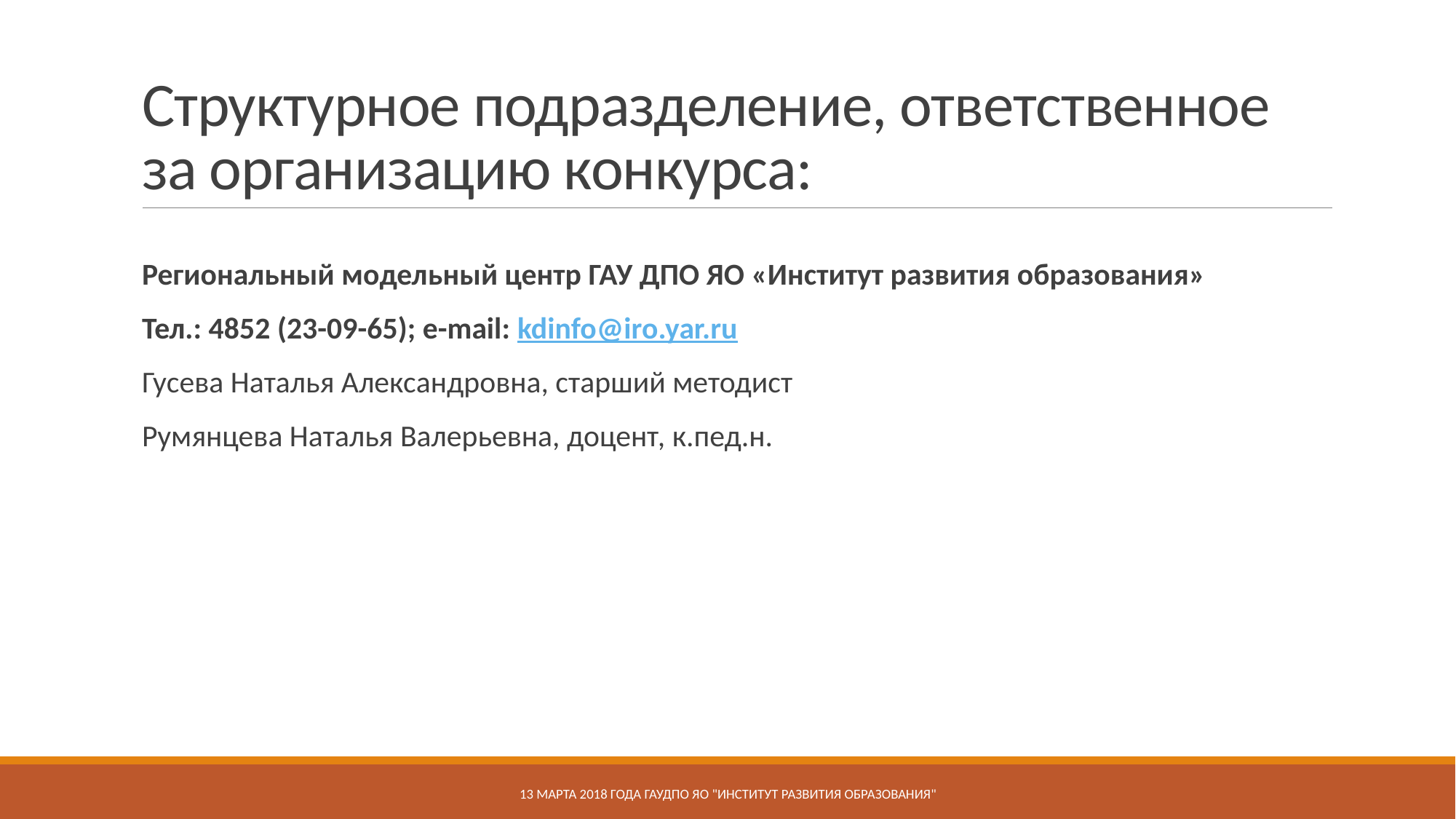

# Структурное подразделение, ответственное за организацию конкурса:
Региональный модельный центр ГАУ ДПО ЯО «Институт развития образования»
Тел.: 4852 (23-09-65); e-mail: kdinfo@iro.yar.ru
Гусева Наталья Александровна, старший методист
Румянцева Наталья Валерьевна, доцент, к.пед.н.

13 марта 2018 года ГАУДПО ЯО "Институт развития образования"